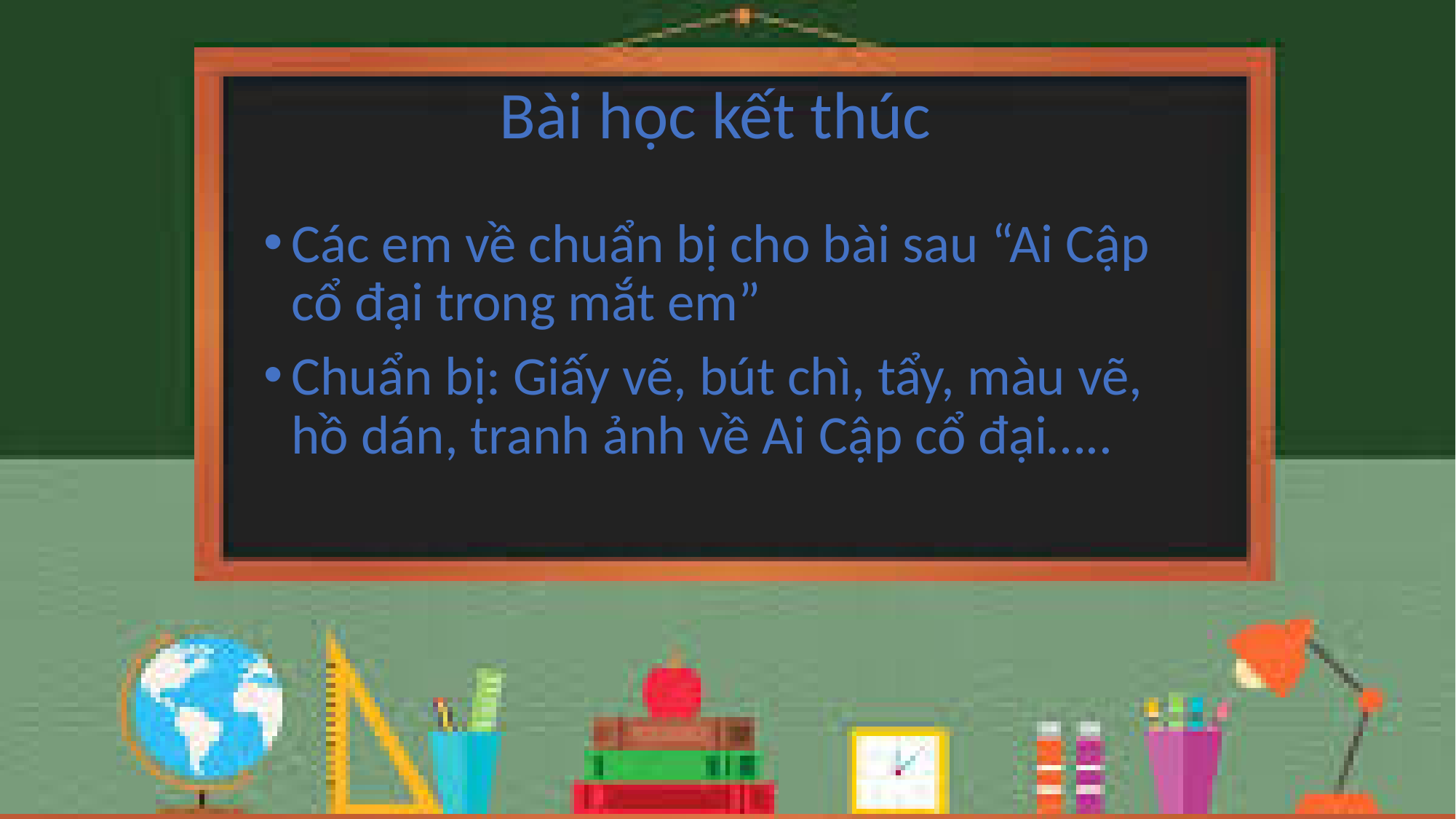

# Bài học kết thúc
Các em về chuẩn bị cho bài sau “Ai Cập cổ đại trong mắt em”
Chuẩn bị: Giấy vẽ, bút chì, tẩy, màu vẽ, hồ dán, tranh ảnh về Ai Cập cổ đại…..